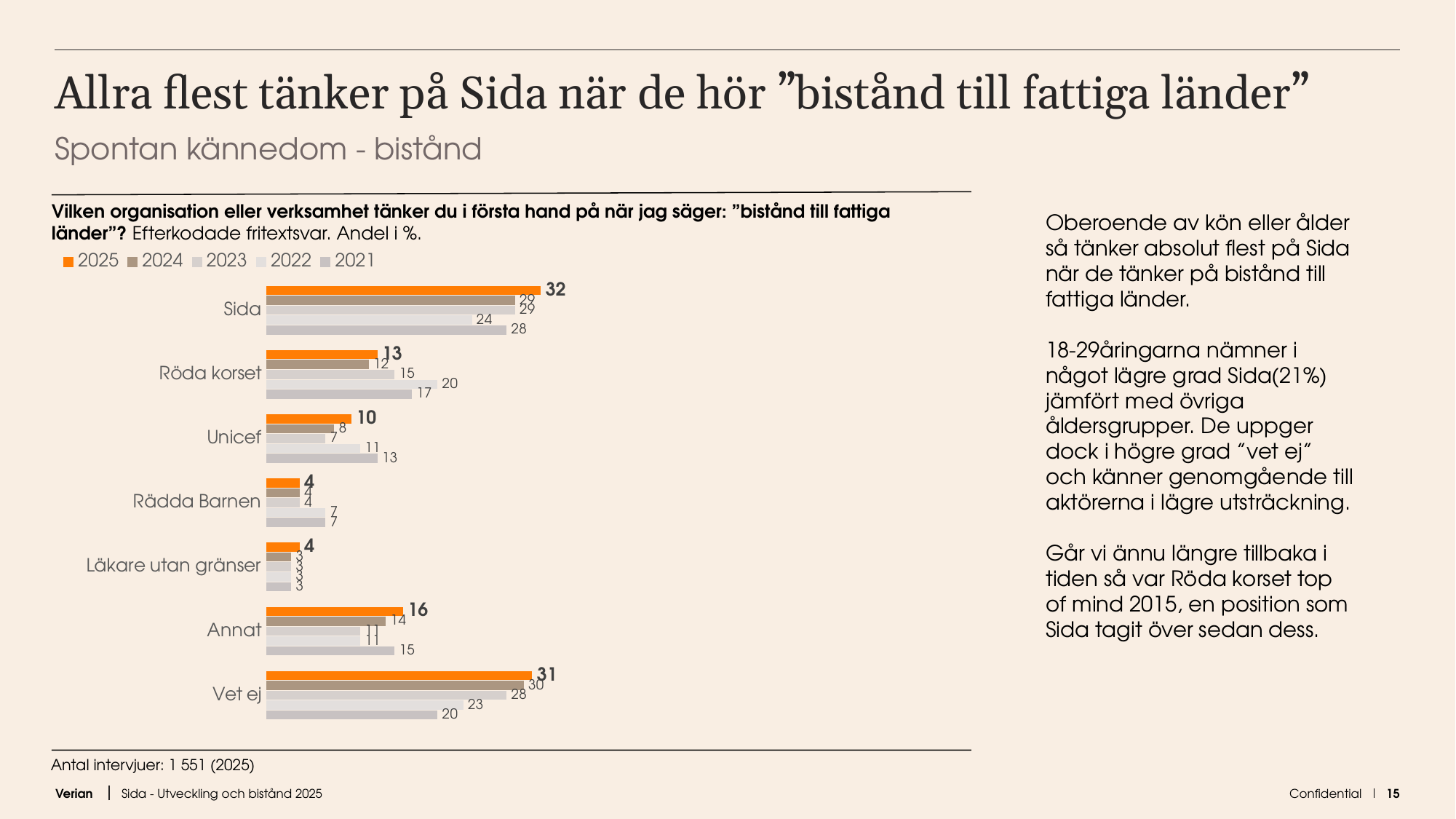

# Allra flest tänker på Sida när de hör ”bistånd till fattiga länder”
Spontan kännedom - bistånd
Vilken organisation eller verksamhet tänker du i första hand på när jag säger: ”bistånd till fattiga länder”? Efterkodade fritextsvar. Andel i %.
Oberoende av kön eller ålder så tänker absolut flest på Sida när de tänker på bistånd till fattiga länder.

18-29åringarna nämner i något lägre grad Sida(21%) jämfört med övriga åldersgrupper. De uppger dock i högre grad ”vet ej” och känner genomgående till aktörerna i lägre utsträckning.

Går vi ännu längre tillbaka i tiden så var Röda korset top of mind 2015, en position som Sida tagit över sedan dess.

### Chart

| Category | 2021 | 2022 | 2023 | 2024 | 2025 |
|---|---|---|---|---|---|
| Vet ej | 20.0 | 23.0 | 28.0 | 30.0 | 31.0 |
| Annat | 15.0 | 11.0 | 11.0 | 14.0 | 16.0 |
| Läkare utan gränser | 3.0 | 3.0 | 3.0 | 3.0 | 4.0 |
| Rädda Barnen | 7.0 | 7.0 | 4.0 | 4.0 | 4.0 |
| Unicef | 13.0 | 11.0 | 7.0 | 8.0 | 10.0 |
| Röda korset | 17.0 | 20.0 | 15.0 | 12.0 | 13.0 |
| Sida | 28.0 | 24.0 | 29.0 | 29.0 | 32.0 |
Antal intervjuer: 1 551 (2025)
Sida - Utveckling och bistånd 2025
Confidential
15